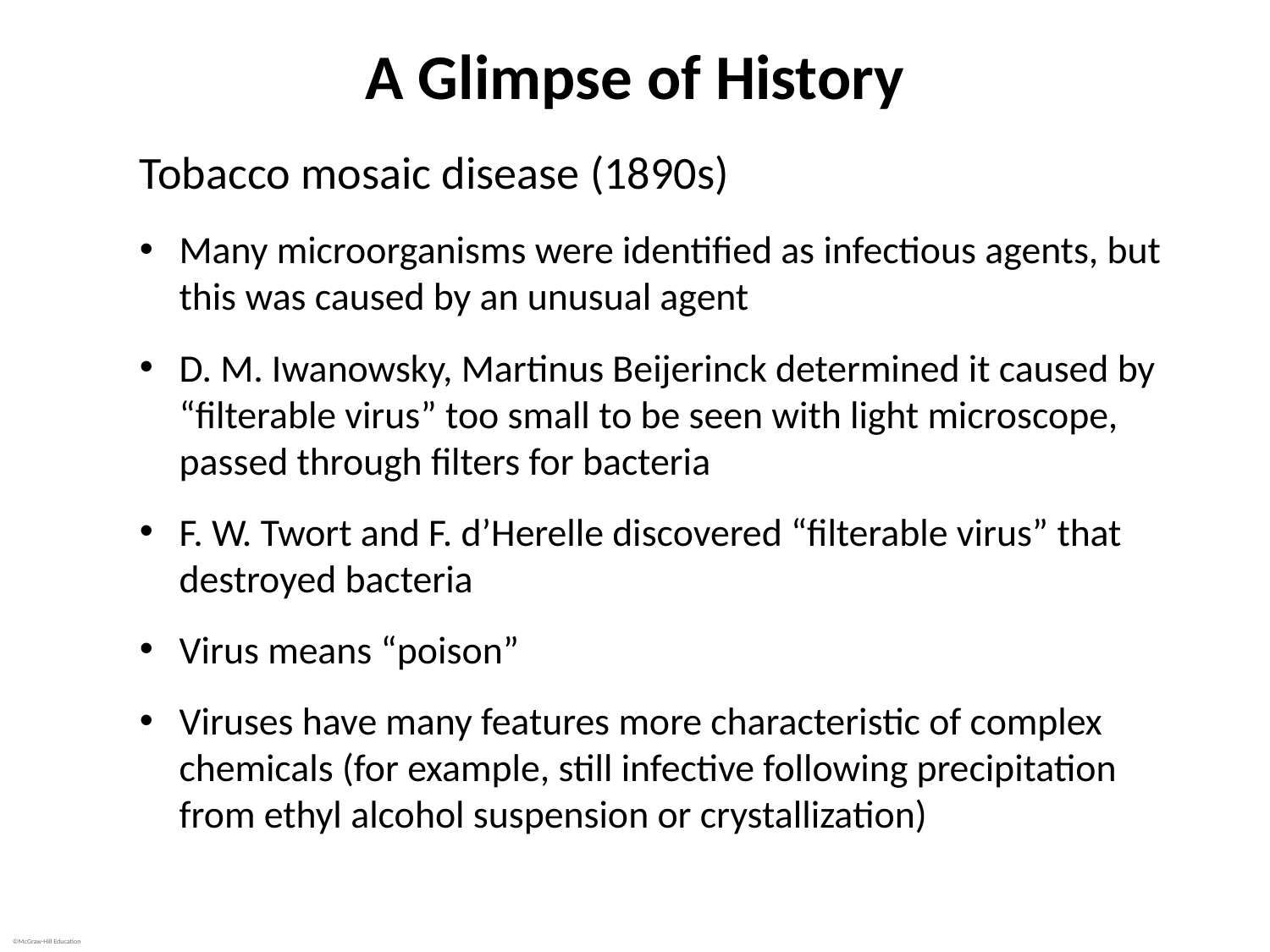

# A Glimpse of History
Tobacco mosaic disease (1890s)
Many microorganisms were identified as infectious agents, but this was caused by an unusual agent
D. M. Iwanowsky, Martinus Beijerinck determined it caused by “filterable virus” too small to be seen with light microscope, passed through filters for bacteria
F. W. Twort and F. d’Herelle discovered “filterable virus” that destroyed bacteria
Virus means “poison”
Viruses have many features more characteristic of complex chemicals (for example, still infective following precipitation from ethyl alcohol suspension or crystallization)